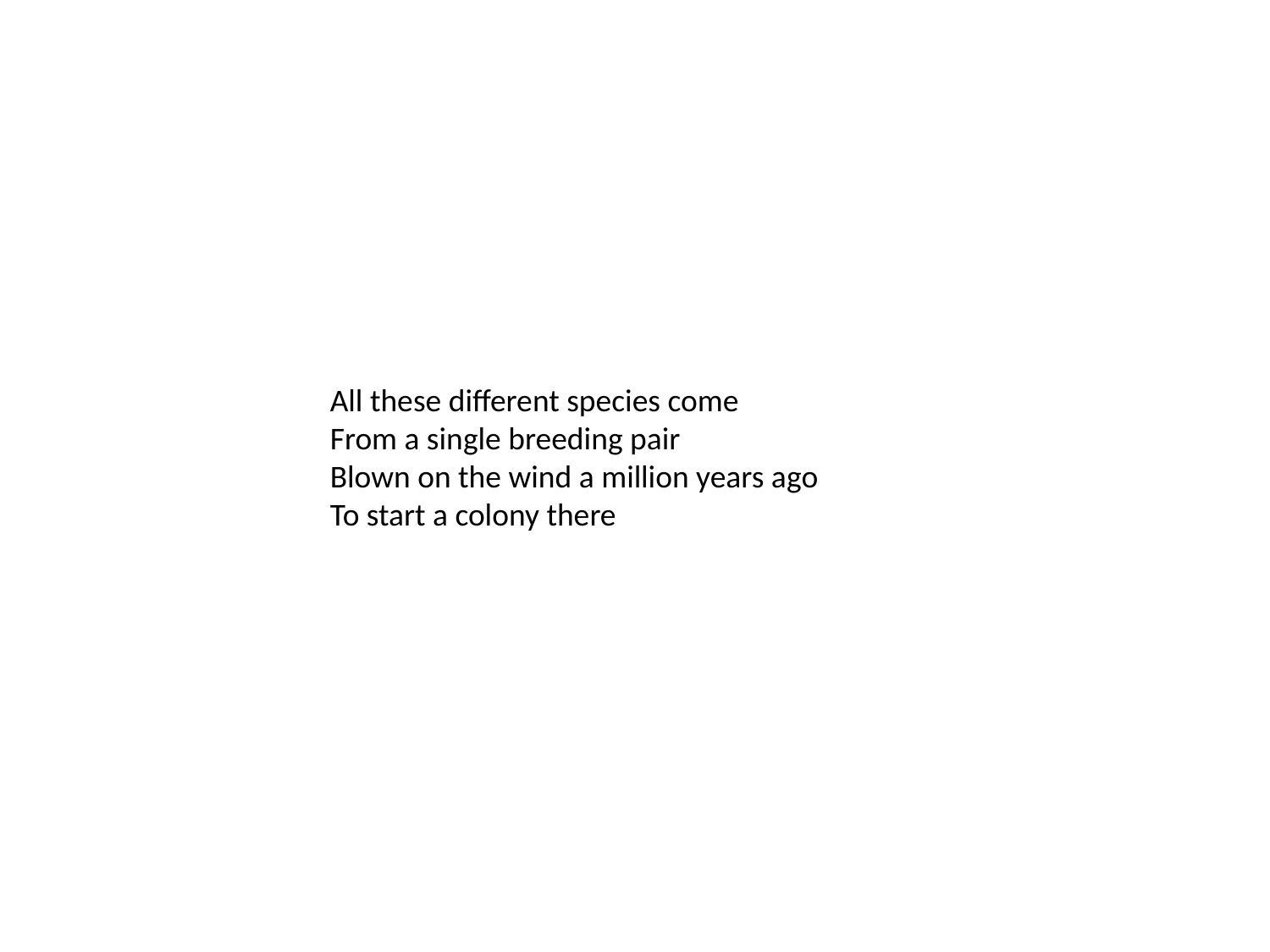

All these different species come
From a single breeding pair
Blown on the wind a million years ago
To start a colony there